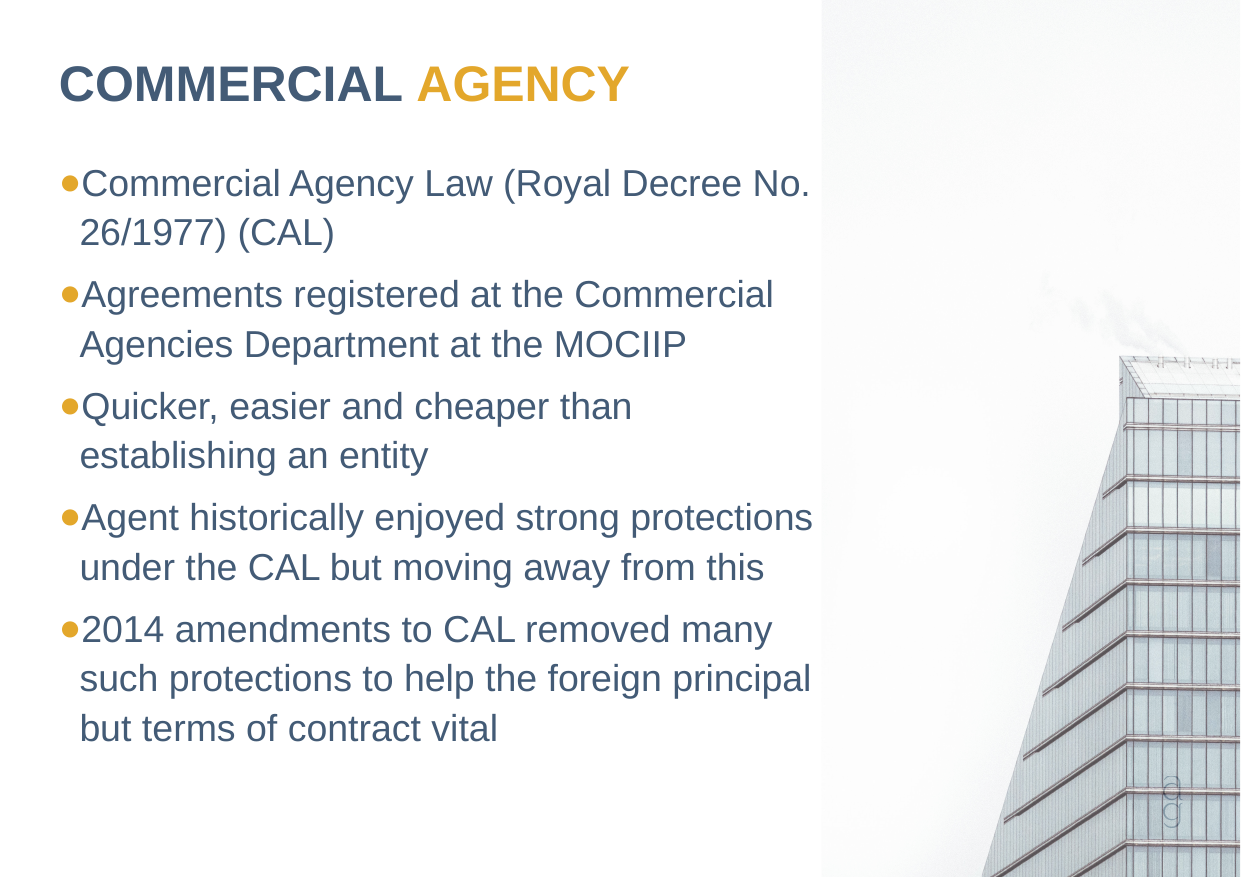

# COMMERCIAL AGENCY
Commercial Agency Law (Royal Decree No. 26/1977) (CAL)
Agreements registered at the Commercial Agencies Department at the MOCIIP
Quicker, easier and cheaper than establishing an entity
Agent historically enjoyed strong protections under the CAL but moving away from this
2014 amendments to CAL removed many such protections to help the foreign principal but terms of contract vital